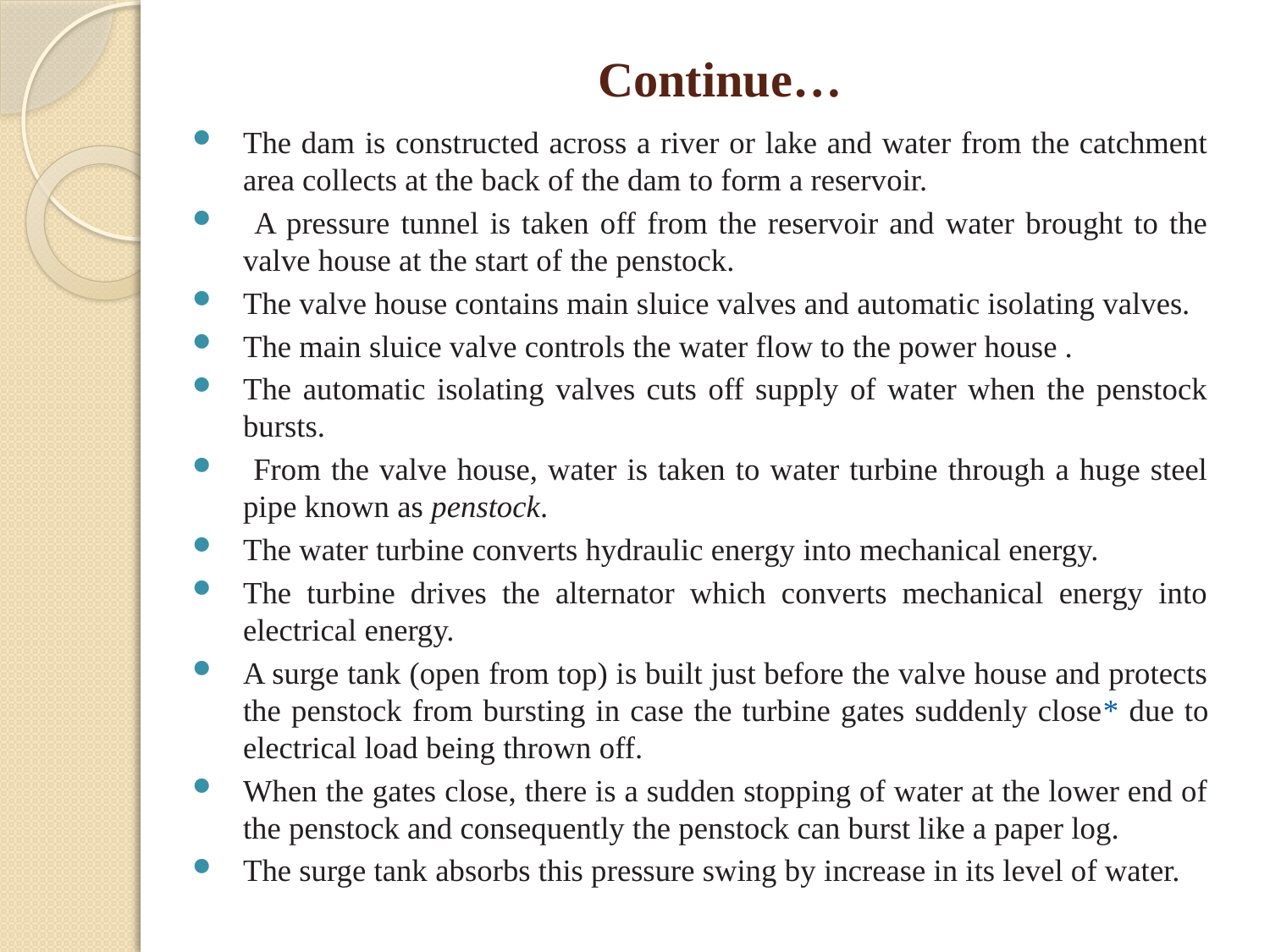

# Continue…
The dam is constructed across a river or lake and water from the catchment area collects at the back of the dam to form a reservoir.
 A pressure tunnel is taken off from the reservoir and water brought to the valve house at the start of the penstock.
The valve house contains main sluice valves and automatic isolating valves.
The main sluice valve controls the water flow to the power house .
The automatic isolating valves cuts off supply of water when the penstock bursts.
 From the valve house, water is taken to water turbine through a huge steel pipe known as penstock.
The water turbine converts hydraulic energy into mechanical energy.
The turbine drives the alternator which converts mechanical energy into electrical energy.
A surge tank (open from top) is built just before the valve house and protects the penstock from bursting in case the turbine gates suddenly close* due to electrical load being thrown off.
When the gates close, there is a sudden stopping of water at the lower end of the penstock and consequently the penstock can burst like a paper log.
The surge tank absorbs this pressure swing by increase in its level of water.